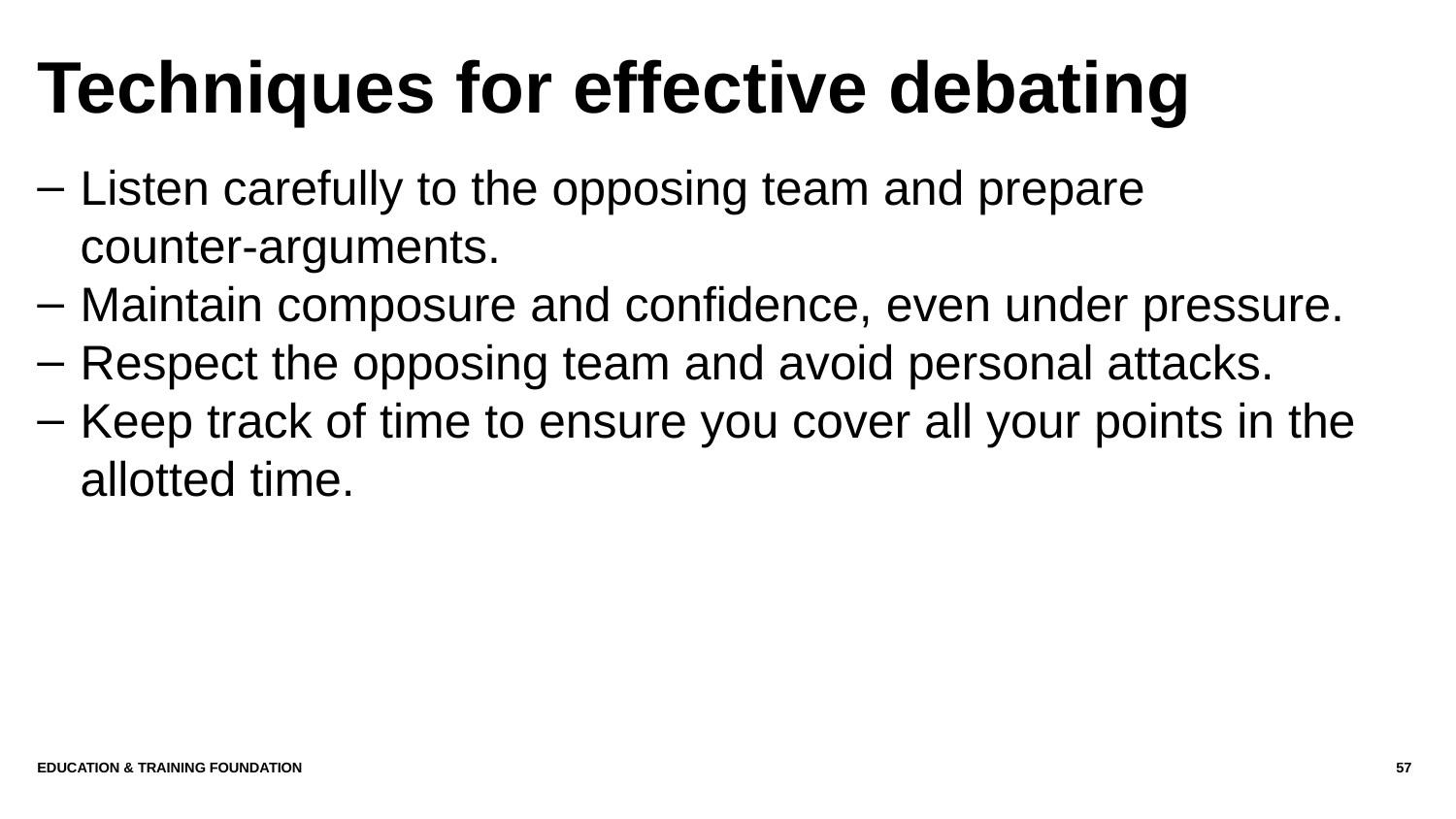

# Techniques for effective debating
Listen carefully to the opposing team and prepare
counter-arguments.
Maintain composure and confidence, even under pressure.
Respect the opposing team and avoid personal attacks.
Keep track of time to ensure you cover all your points in the allotted time.

Education & Training Foundation
57